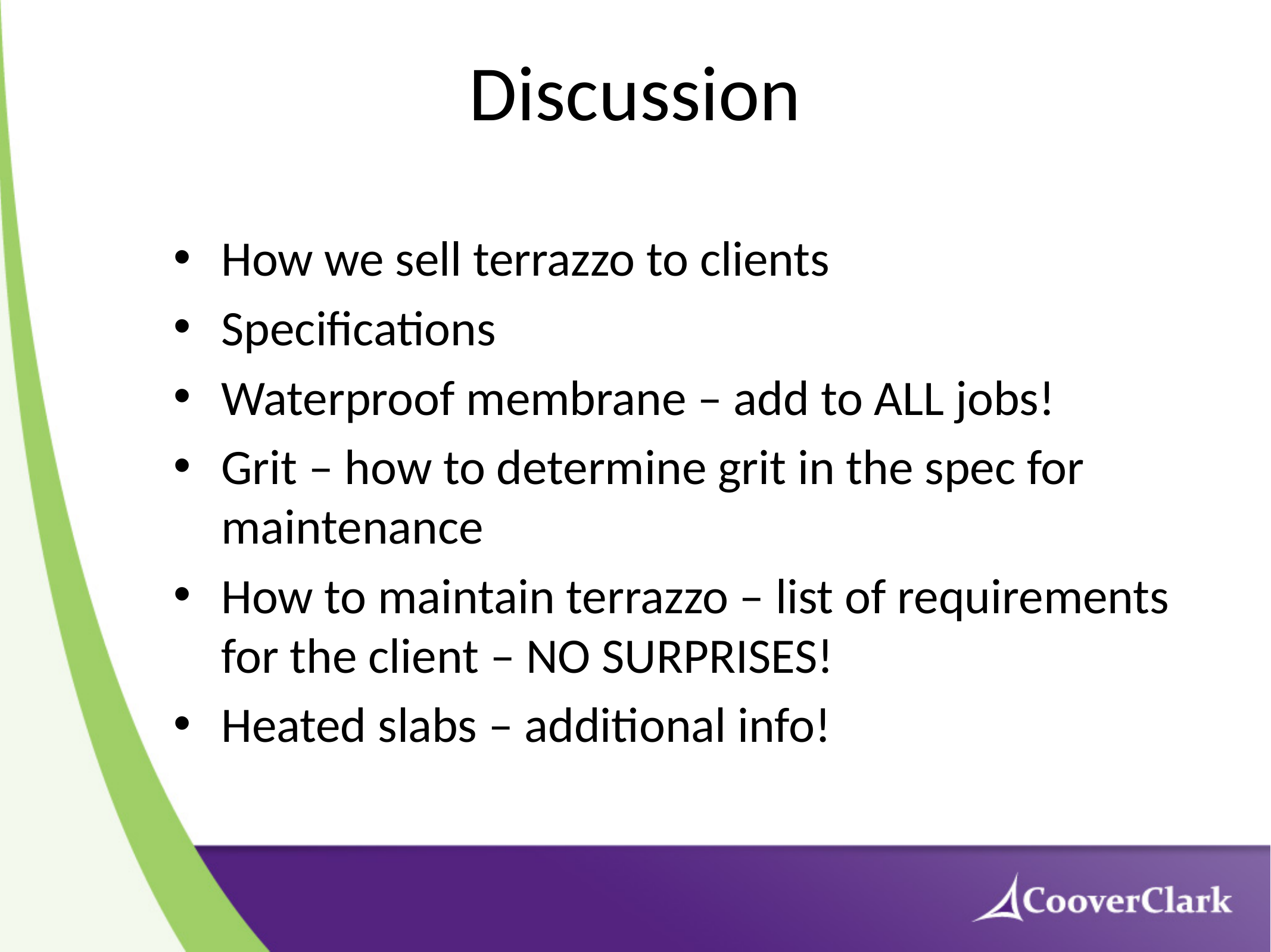

# Discussion
How we sell terrazzo to clients
Specifications
Waterproof membrane – add to ALL jobs!
Grit – how to determine grit in the spec for maintenance
How to maintain terrazzo – list of requirements for the client – NO SURPRISES!
Heated slabs – additional info!